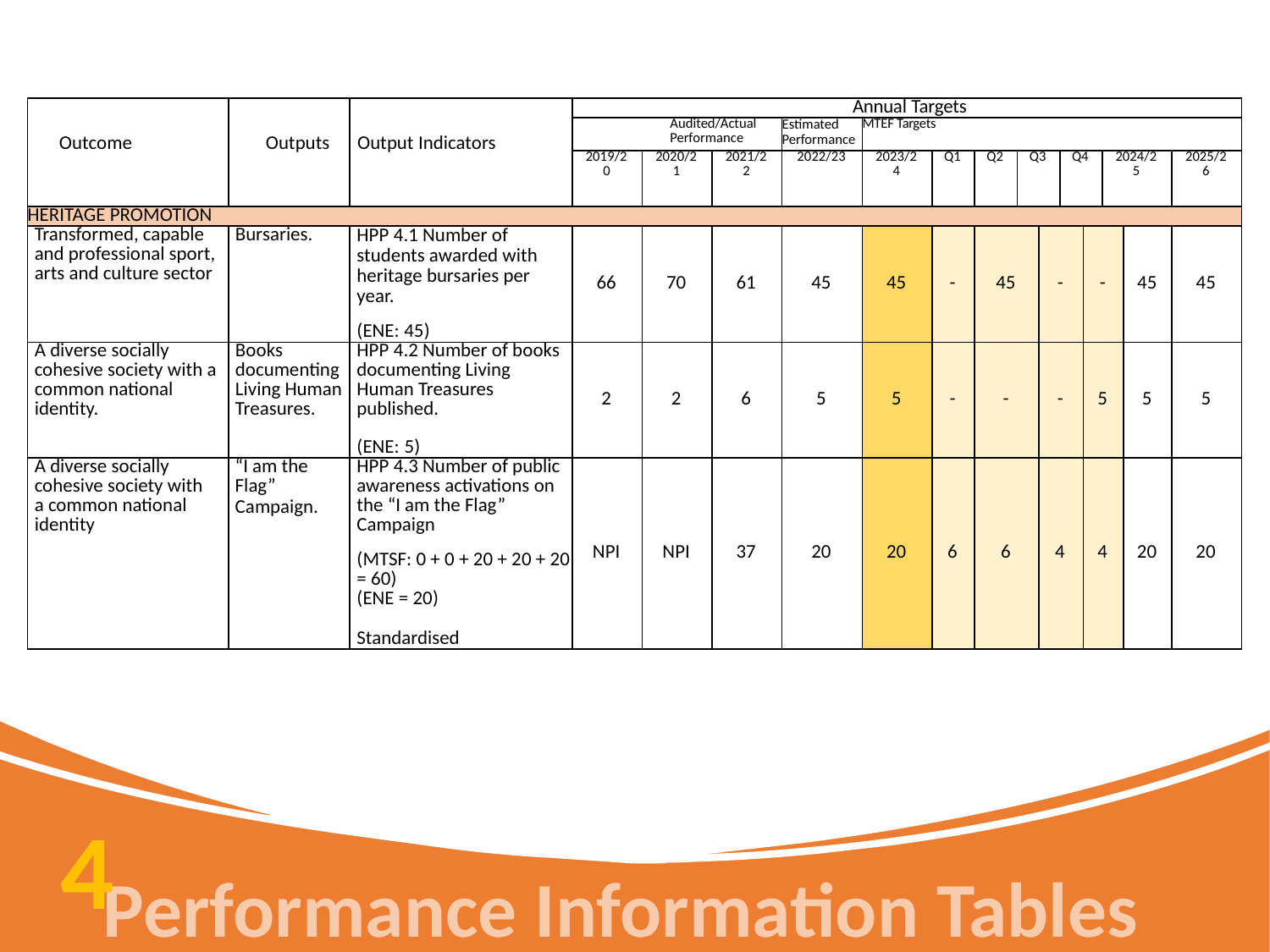

| Outcome | Outputs | Output Indicators | Annual Targets |  |  |  |  |  |  |  |  |  |  |  |  |  |
| --- | --- | --- | --- | --- | --- | --- | --- | --- | --- | --- | --- | --- | --- | --- | --- | --- |
|  |  |  | Audited/Actual Performance |  |  | Estimated Performance | MTEF Targets |  |  |  |  |  |  |  |  |  |
|  |  |  | 2019/20 | 2020/21 | 2021/22 | 2022/23 | 2023/24 | Q1 | Q2 | Q3 |  | Q4 |  | 2024/25 |  | 2025/26 |
| HERITAGE PROMOTION |  |  |  |  |  |  |  |  |  |  |  |  |  |  |  |  |
| Transformed, capable and professional sport, arts and culture sector | Bursaries. | HPP 4.1 Number of students awarded with heritage bursaries per year. (ENE: 45) | 66 | 70 | 61 | 45 | 45 | - | 45 | - | - | - | - | 45 | 45 | 45 |
| A diverse socially cohesive society with a common national identity. | Books documenting Living Human Treasures. | HPP 4.2 Number of books documenting Living Human Treasures published.   (ENE: 5) | 2 | 2 | 6 | 5 | 5 | - | - | - | - | 5 | 5 | 5 | 5 | 5 |
| A diverse socially cohesive society with a common national identity | “I am the Flag” Campaign. | HPP 4.3 Number of public awareness activations on the “I am the Flag” Campaign (MTSF: 0 + 0 + 20 + 20 + 20 = 60) (ENE = 20)   Standardised | NPI | NPI | 37 | 20 | 20 | 6 | 6 | 4 | 4 | 4 | 4 | 20 | 20 | 20 |
4
Performance Information Tables
79